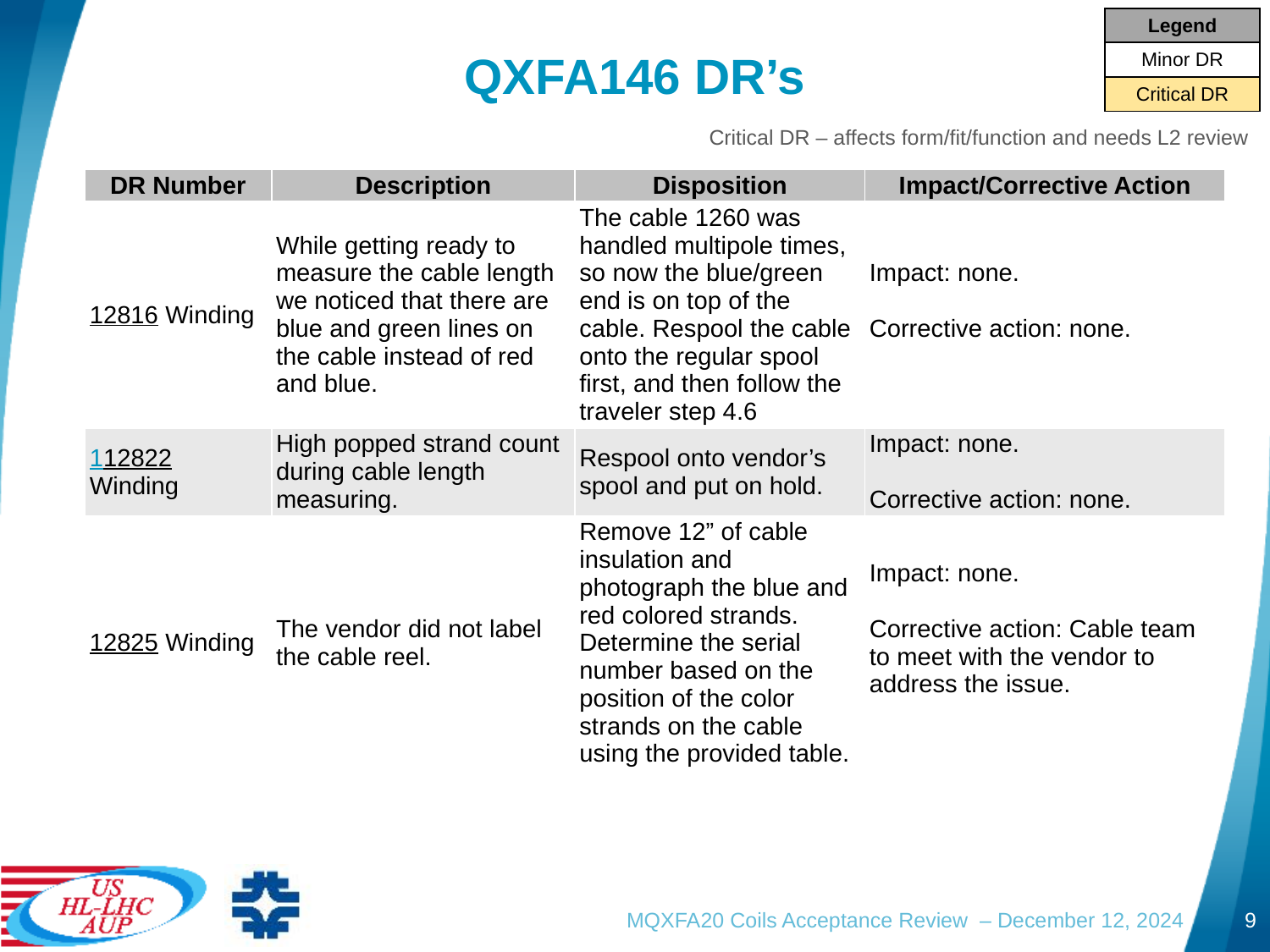

| Legend |
| --- |
| Minor DR |
| Critical DR |
# QXFA146 DR’s
Critical DR – affects form/fit/function and needs L2 review
| DR Number | Description | Disposition | Impact/Corrective Action |
| --- | --- | --- | --- |
| 12816 Winding | While getting ready to measure the cable length we noticed that there are blue and green lines on the cable instead of red and blue. | The cable 1260 was handled multipole times, so now the blue/green end is on top of the cable. Respool the cable onto the regular spool first, and then follow the traveler step 4.6 | Impact: none. Corrective action: none. |
| 112822 Winding | High popped strand count during cable length measuring. | Respool onto vendor’s spool and put on hold. | Impact: none. Corrective action: none. |
| 12825 Winding | The vendor did not label the cable reel. | Remove 12” of cable insulation and photograph the blue and red colored strands. Determine the serial number based on the position of the color strands on the cable using the provided table. | Impact: none. Corrective action: Cable team to meet with the vendor to address the issue. |
MQXFA20 Coils Acceptance Review  – December 12, 2024
9